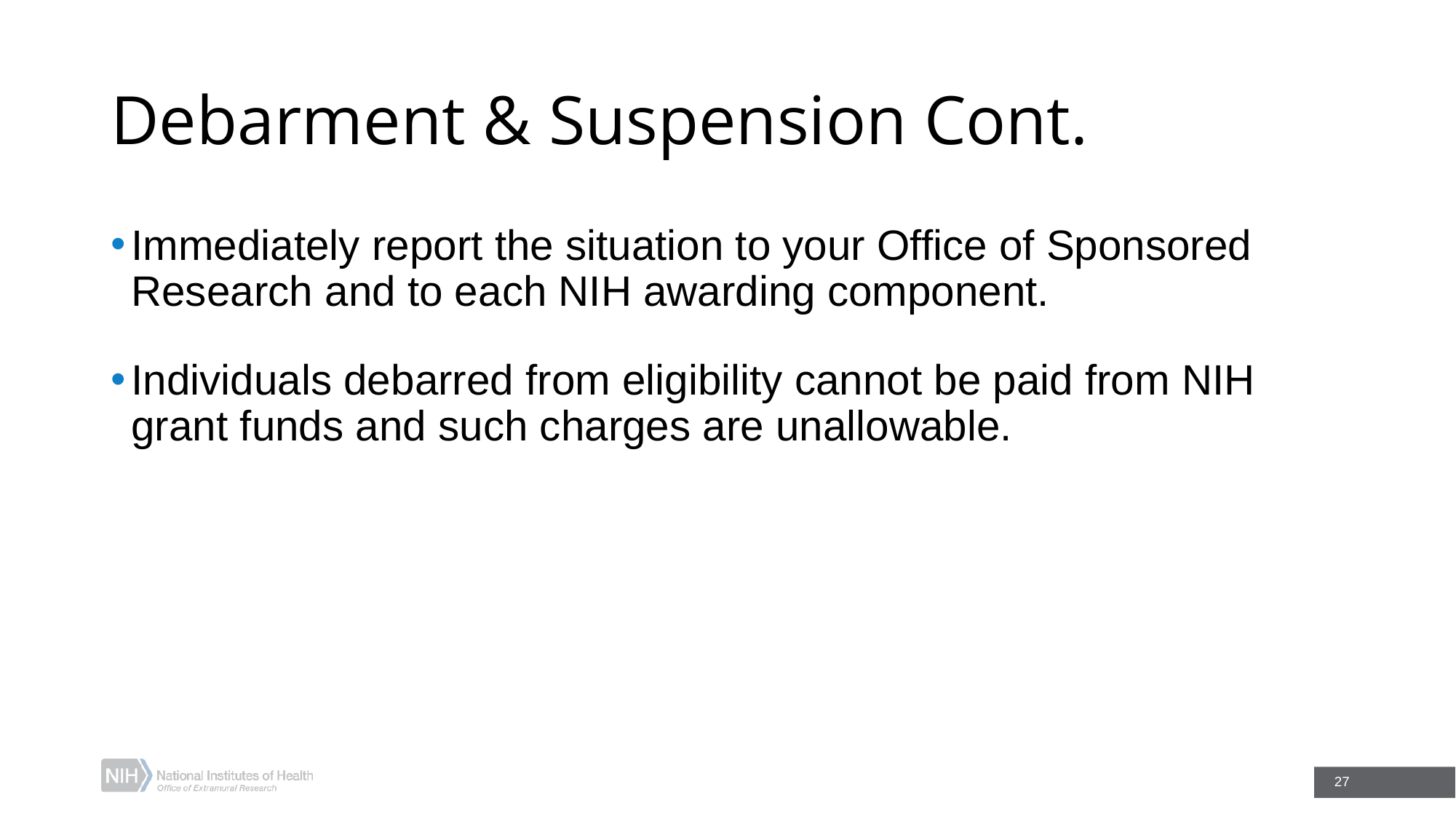

# Debarment & Suspension Cont.
Immediately report the situation to your Office of Sponsored Research and to each NIH awarding component.

Individuals debarred from eligibility cannot be paid from NIH grant funds and such charges are unallowable.
27